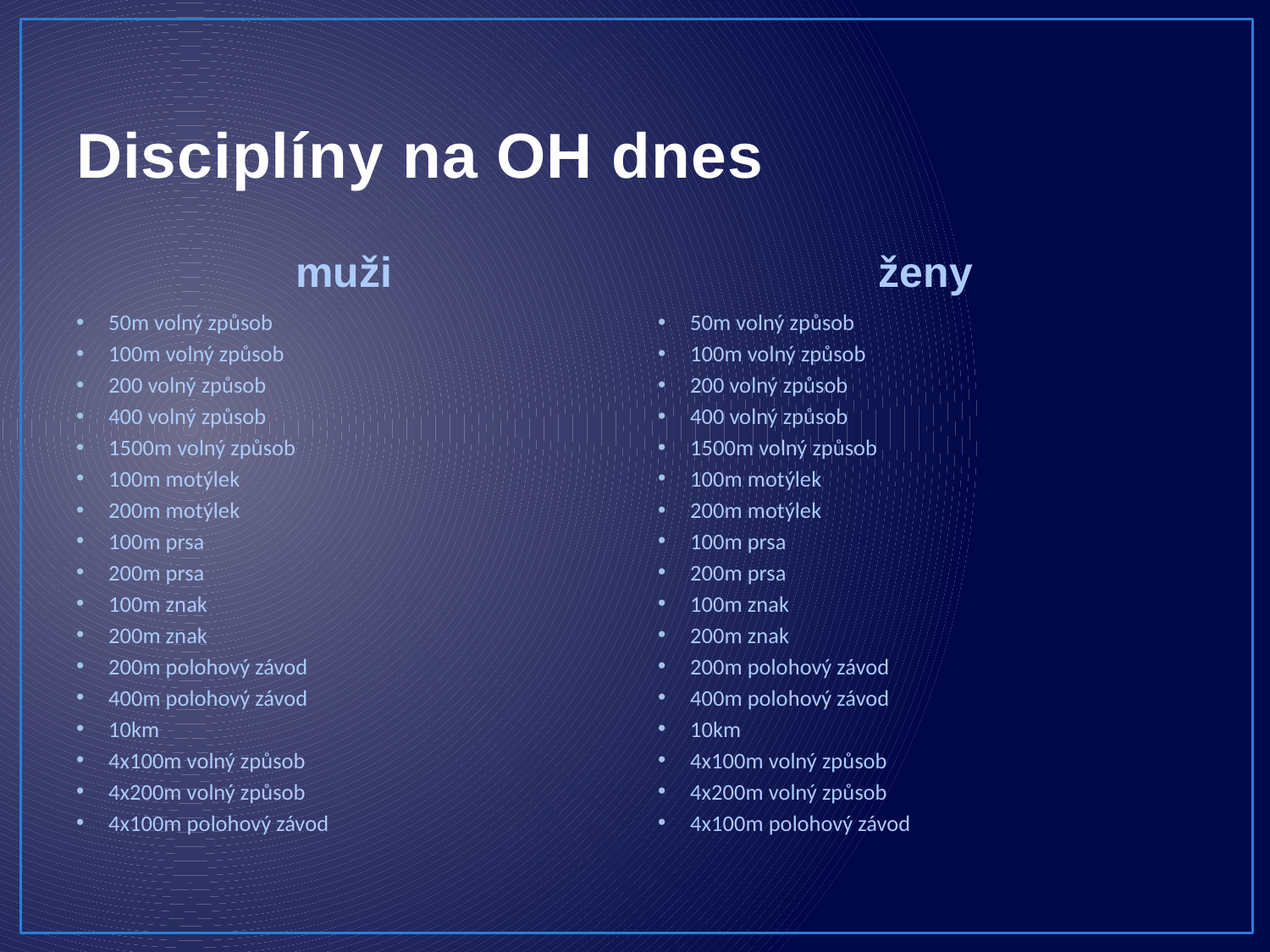

# Disciplíny na OH dnes
muži
ženy
50m volný způsob
100m volný způsob
200 volný způsob
400 volný způsob
1500m volný způsob
100m motýlek
200m motýlek
100m prsa
200m prsa
100m znak
200m znak
200m polohový závod
400m polohový závod
10km
4x100m volný způsob
4x200m volný způsob
4x100m polohový závod

50m volný způsob
100m volný způsob
200 volný způsob
400 volný způsob
1500m volný způsob
100m motýlek
200m motýlek
100m prsa
200m prsa
100m znak
200m znak
200m polohový závod
400m polohový závod
10km
4x100m volný způsob
4x200m volný způsob
4x100m polohový závod